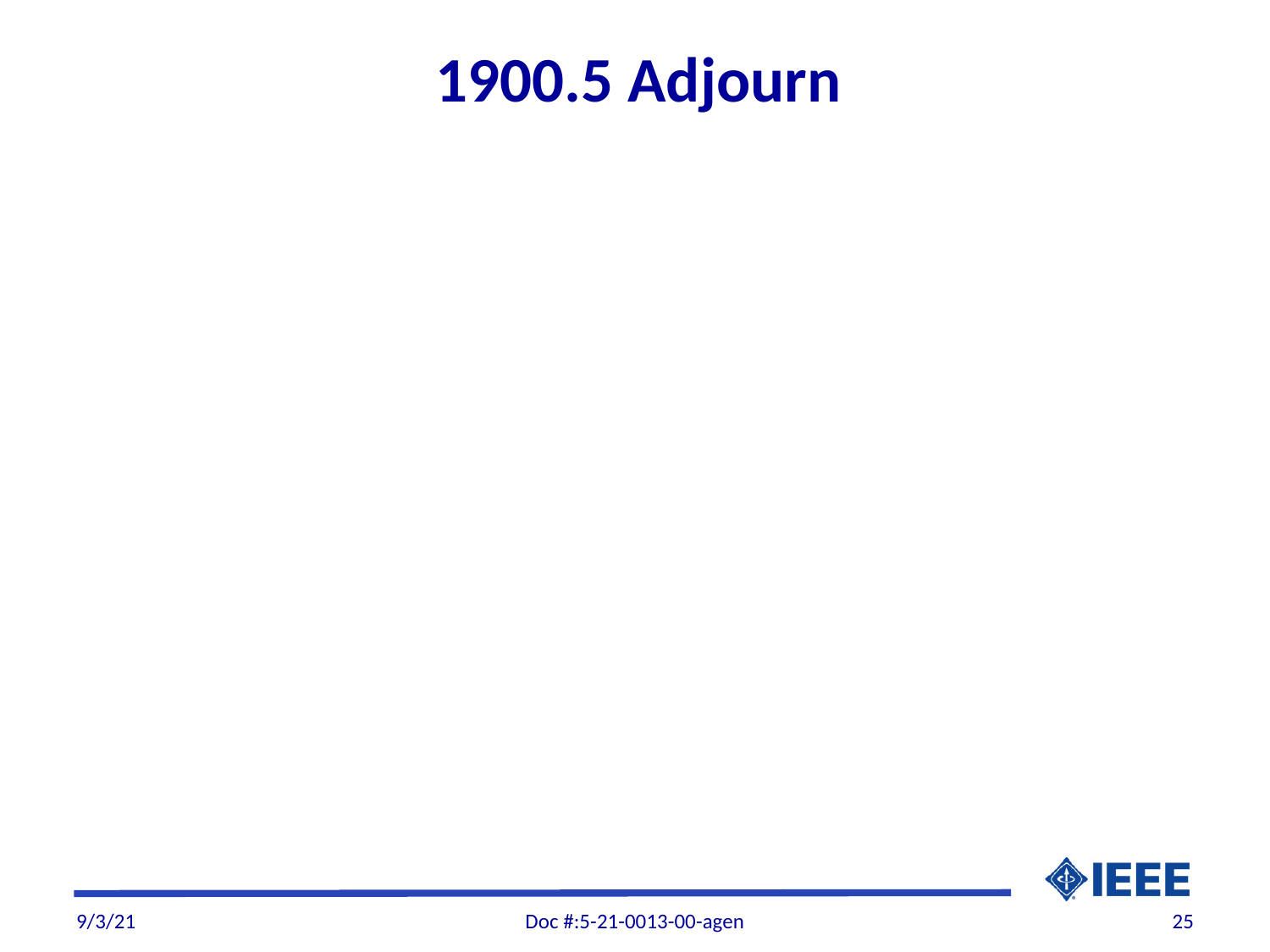

# 1900.5 Adjourn

9/3/21
Doc #:5-21-0013-00-agen
25